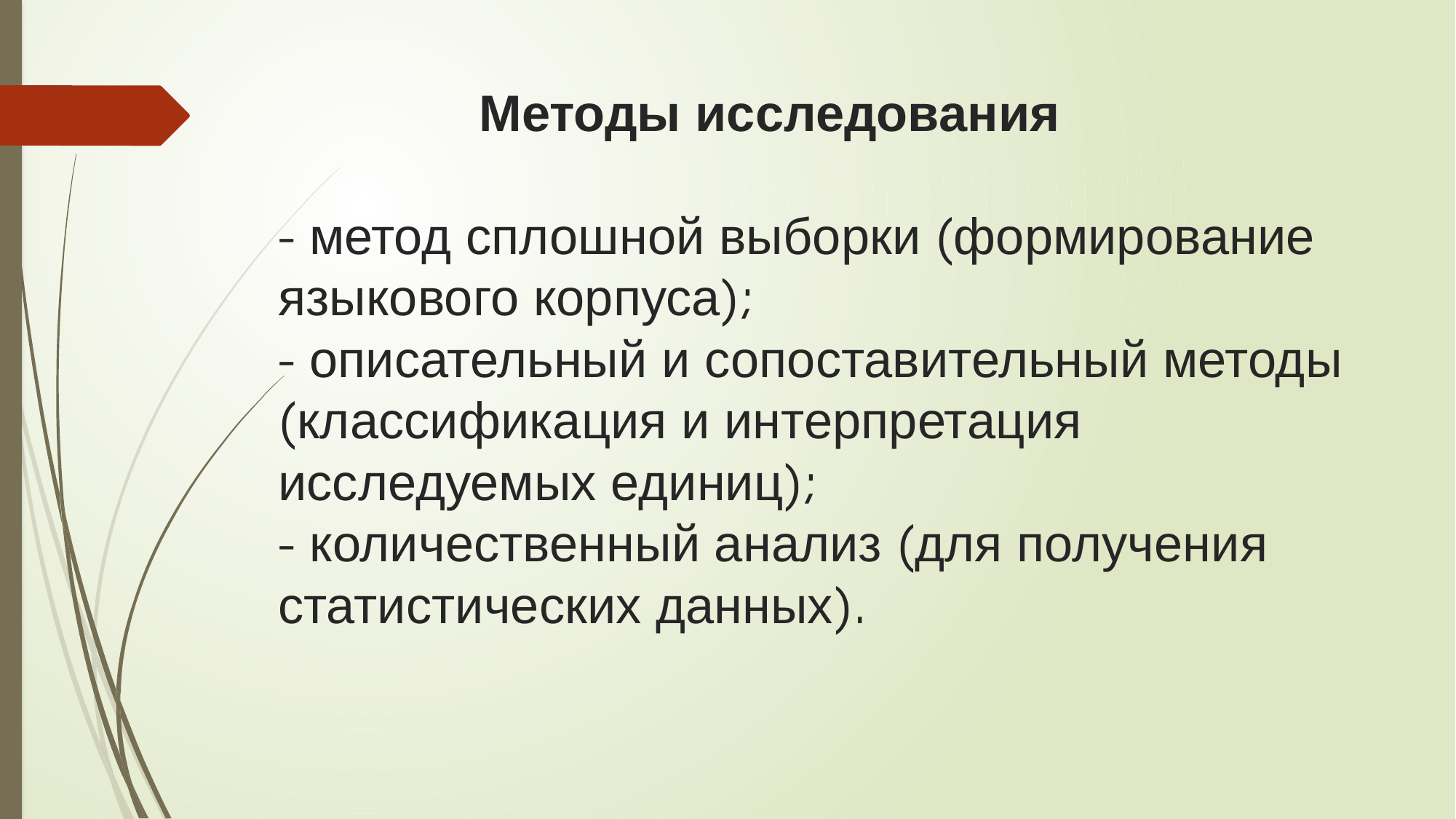

# Методы исследования - метод сплошной выборки (формирование языкового корпуса); - описательный и сопоставительный методы (классификация и интерпретация исследуемых единиц); - количественный анализ (для получения статистических данных).